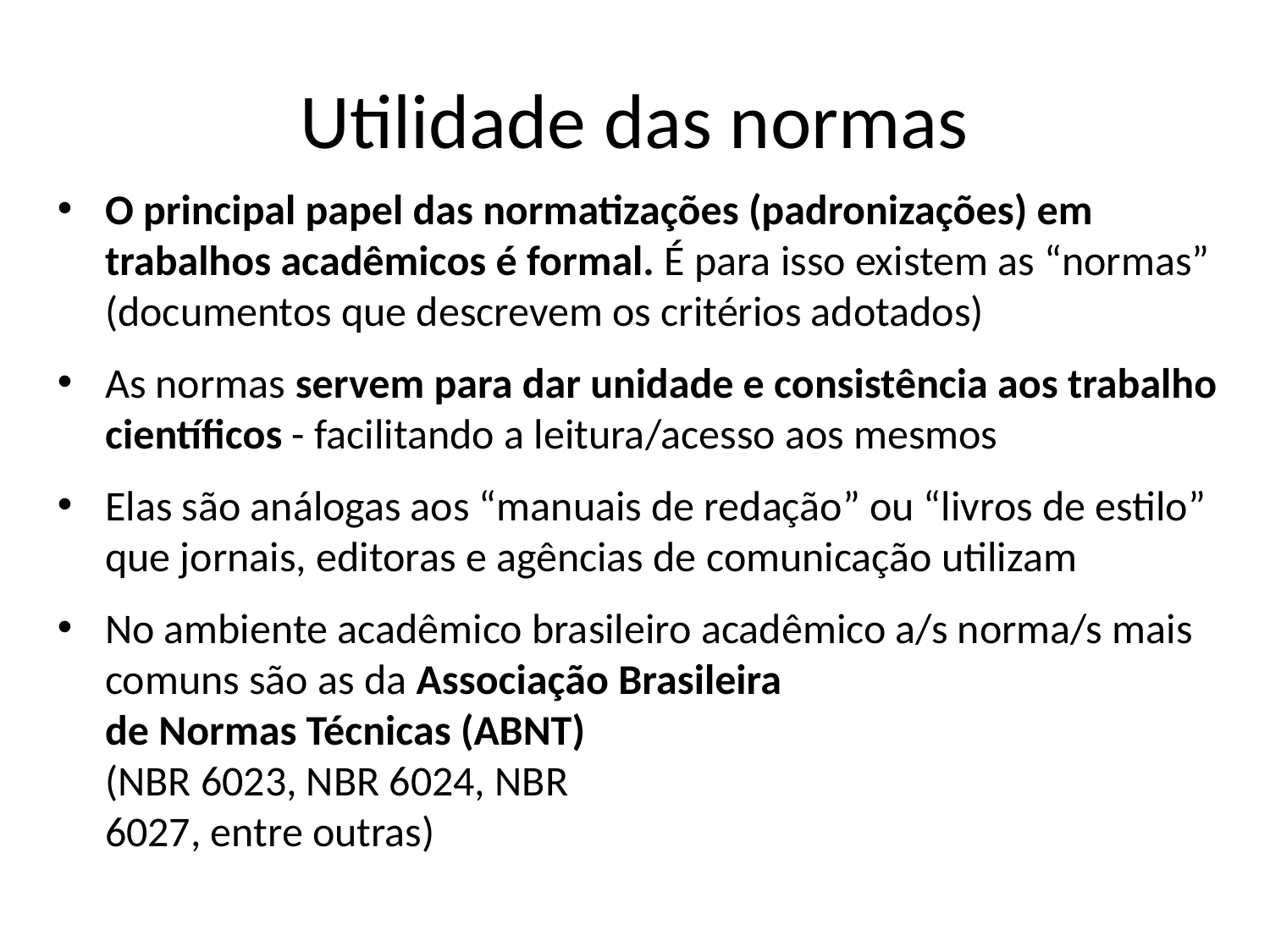

# Utilidade das normas
O principal papel das normatizações (padronizações) em trabalhos acadêmicos é formal. É para isso existem as “normas” (documentos que descrevem os critérios adotados)
As normas servem para dar unidade e consistência aos trabalho científicos - facilitando a leitura/acesso aos mesmos
Elas são análogas aos “manuais de redação” ou “livros de estilo” que jornais, editoras e agências de comunicação utilizam
No ambiente acadêmico brasileiro acadêmico a/s norma/s mais comuns são as da Associação Brasileira
de Normas Técnicas (ABNT)
(NBR 6023, NBR 6024, NBR
6027, entre outras)